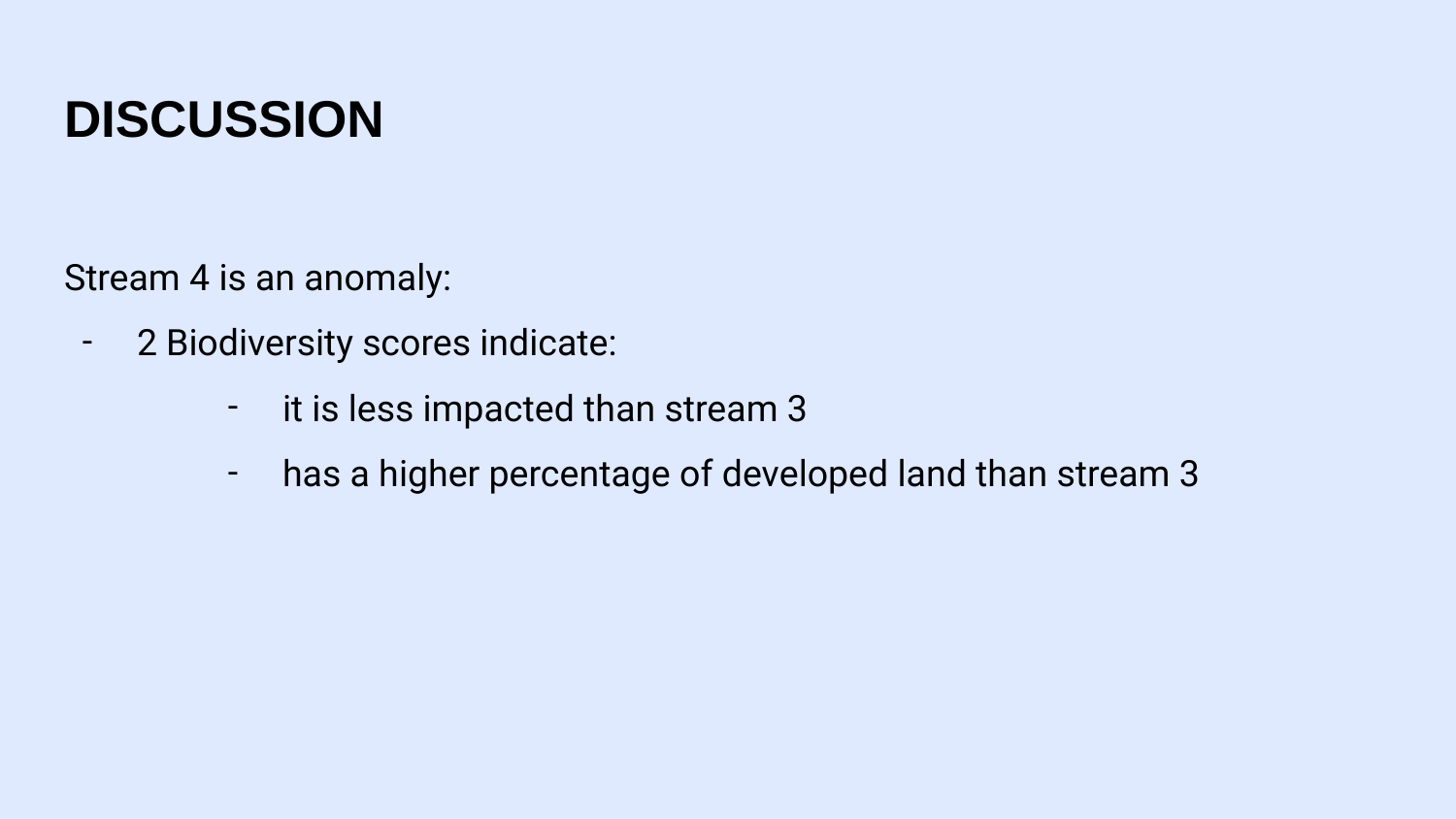

# DISCUSSION

Stream 4 is an anomaly:
2 Biodiversity scores indicate:
it is less impacted than stream 3
has a higher percentage of developed land than stream 3